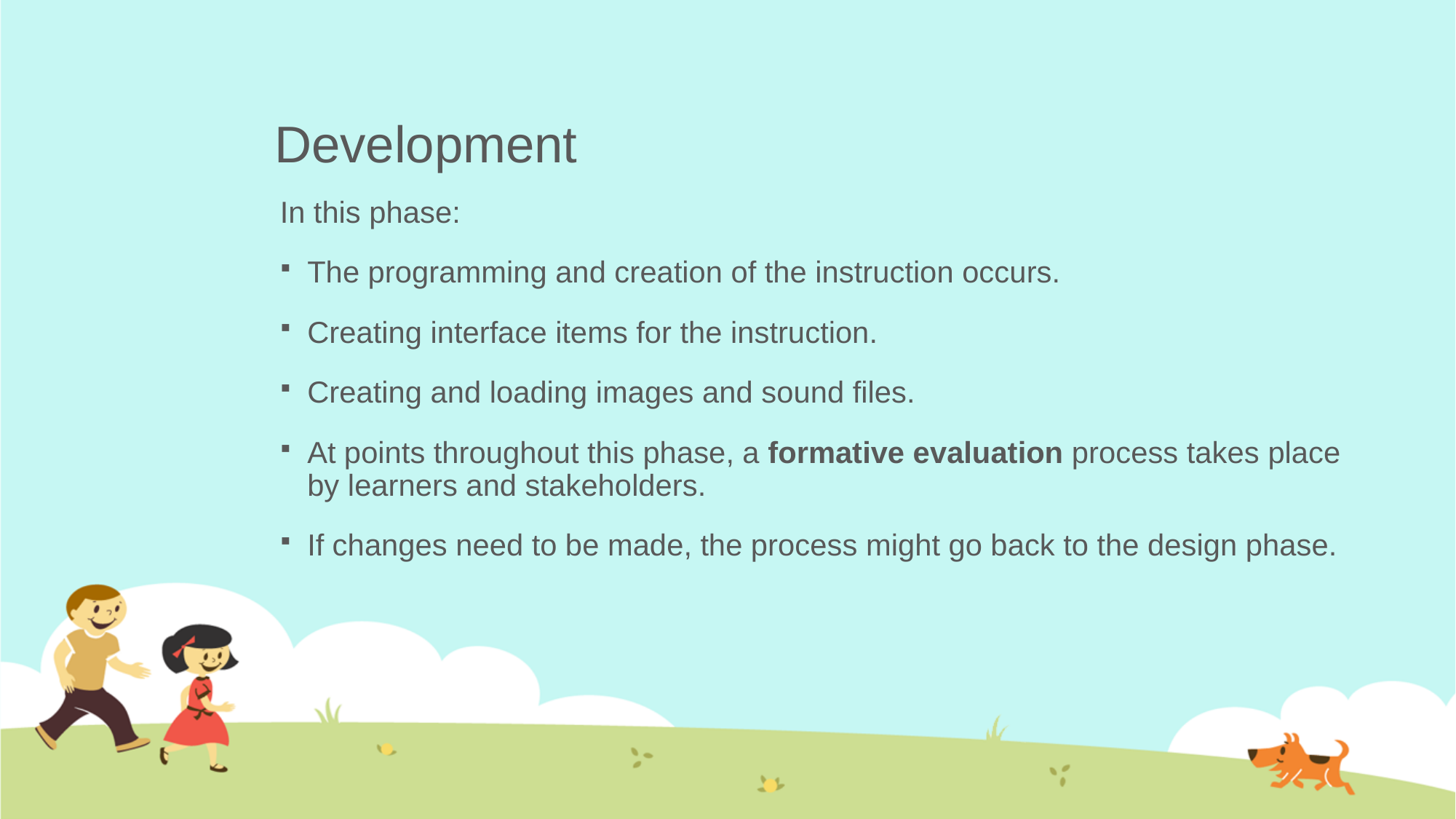

# Development
In this phase:
The programming and creation of the instruction occurs.
Creating interface items for the instruction.
Creating and loading images and sound files.
At points throughout this phase, a formative evaluation process takes place by learners and stakeholders.
If changes need to be made, the process might go back to the design phase.